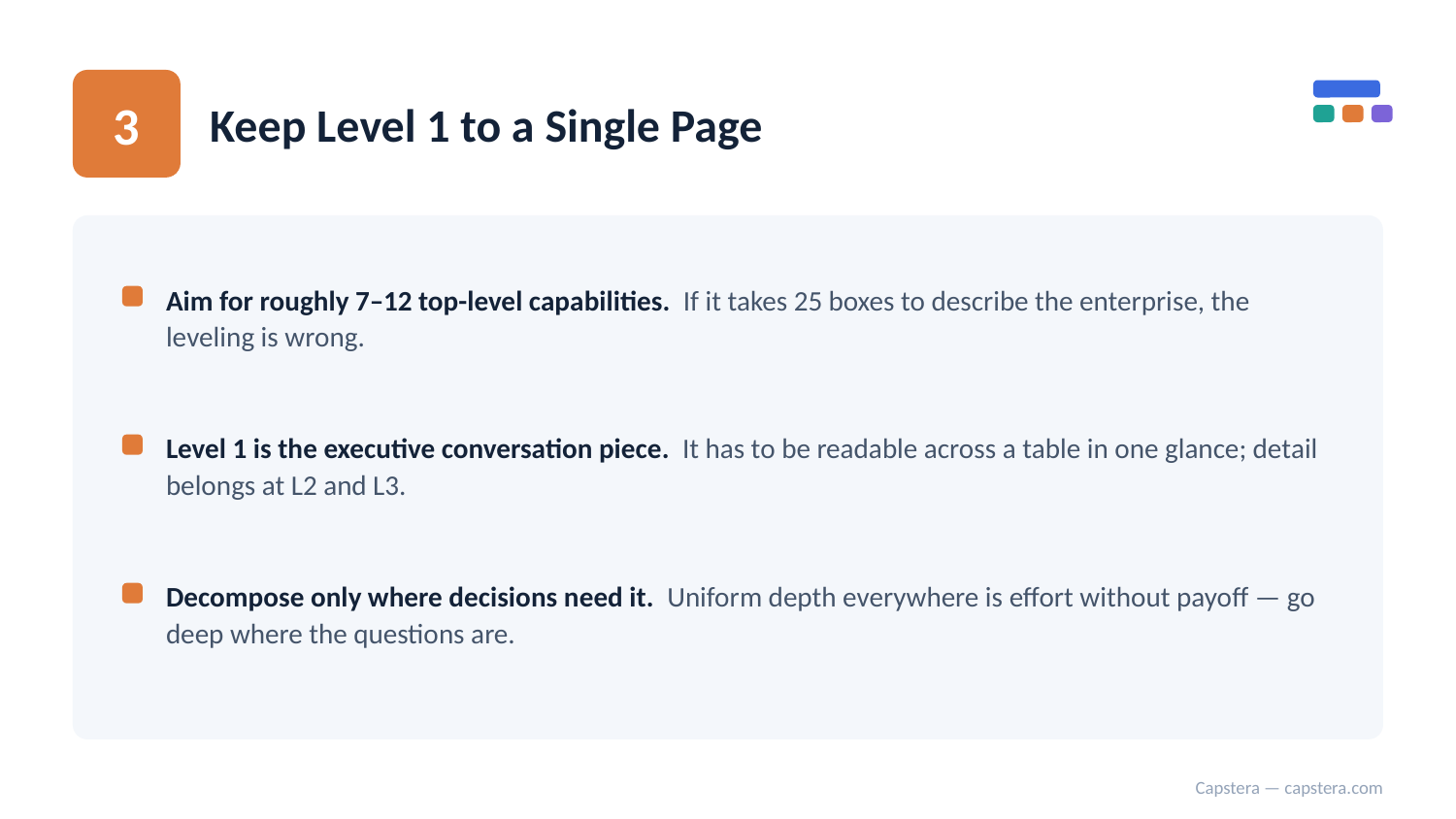

3
Keep Level 1 to a Single Page

Aim for roughly 7–12 top-level capabilities.  If it takes 25 boxes to describe the enterprise, the leveling is wrong.

Level 1 is the executive conversation piece.  It has to be readable across a table in one glance; detail belongs at L2 and L3.

Decompose only where decisions need it.  Uniform depth everywhere is effort without payoff — go deep where the questions are.

Capstera — capstera.com